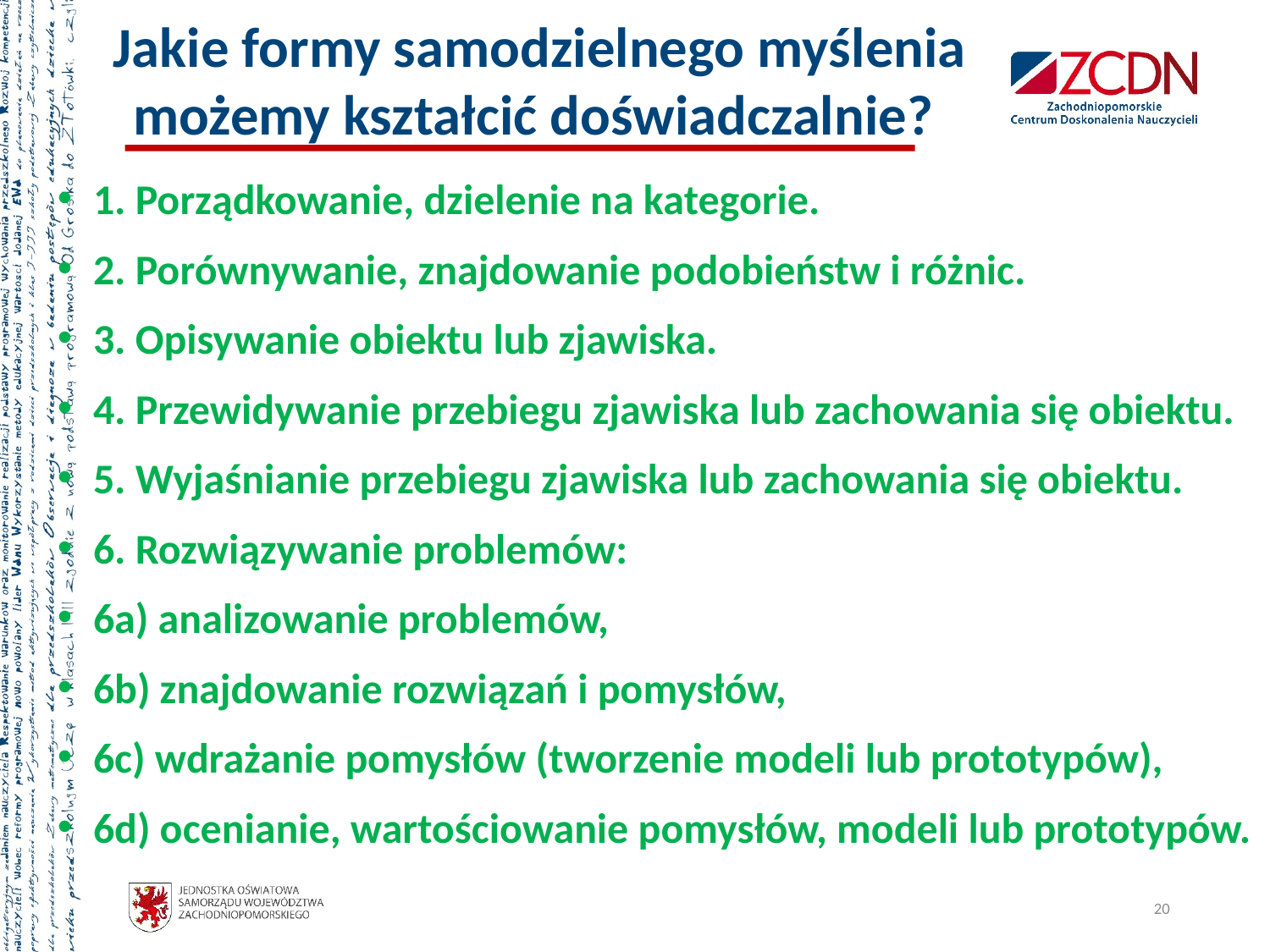

# Jakie formy samodzielnego myślenia możemy kształcić doświadczalnie?
1. Porządkowanie, dzielenie na kategorie.
2. Porównywanie, znajdowanie podobieństw i różnic.
3. Opisywanie obiektu lub zjawiska.
4. Przewidywanie przebiegu zjawiska lub zachowania się obiektu.
5. Wyjaśnianie przebiegu zjawiska lub zachowania się obiektu.
6. Rozwiązywanie problemów:
6a) analizowanie problemów,
6b) znajdowanie rozwiązań i pomysłów,
6c) wdrażanie pomysłów (tworzenie modeli lub prototypów),
6d) ocenianie, wartościowanie pomysłów, modeli lub prototypów.
20